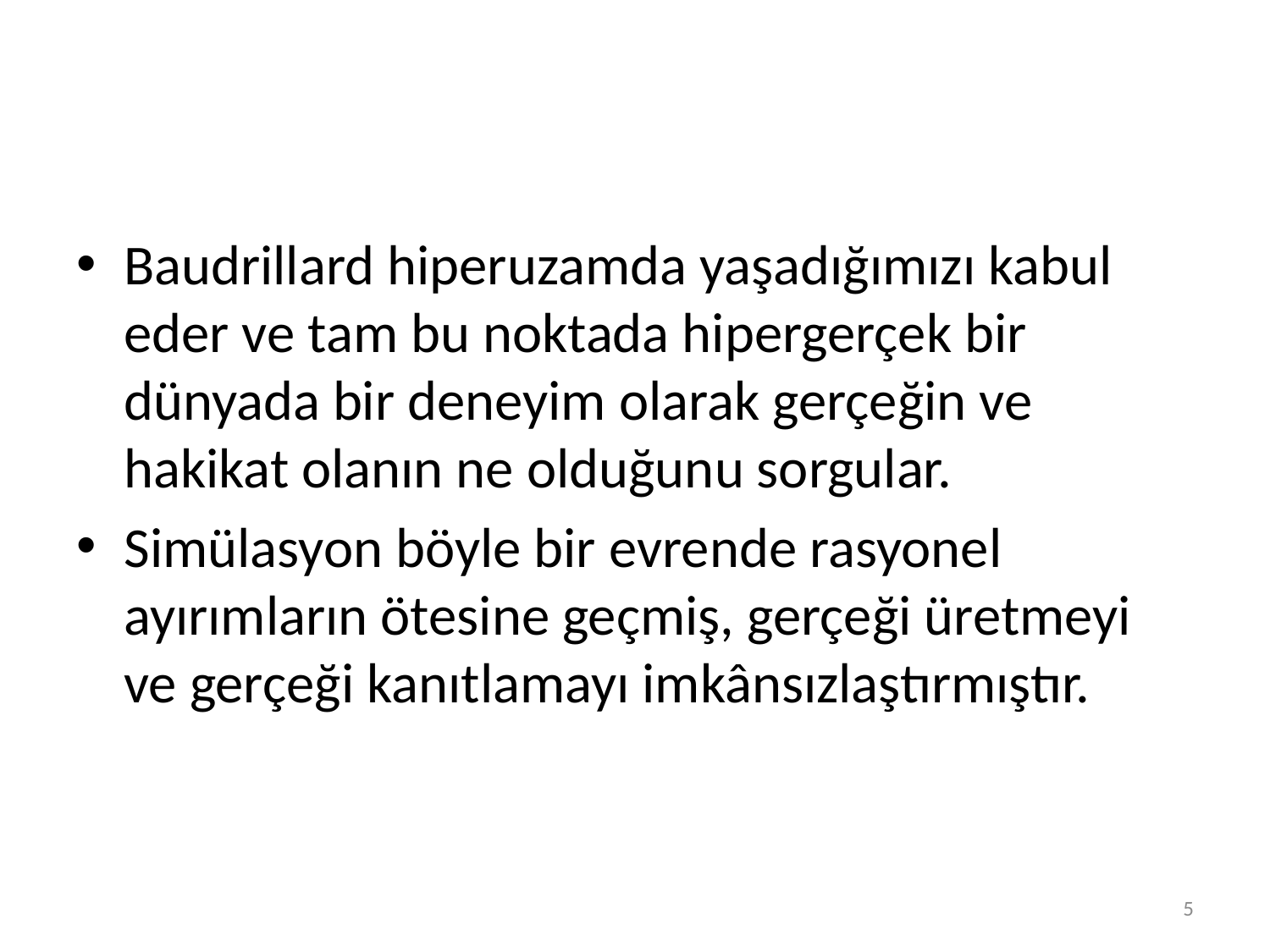

#
Baudrillard hiperuzamda yaşadığımızı kabul eder ve tam bu noktada hipergerçek bir dünyada bir deneyim olarak gerçeğin ve hakikat olanın ne olduğunu sorgular.
Simülasyon böyle bir evrende rasyonel ayırımların ötesine geçmiş, gerçeği üretmeyi ve gerçeği kanıtlamayı imkânsızlaştırmıştır.
5